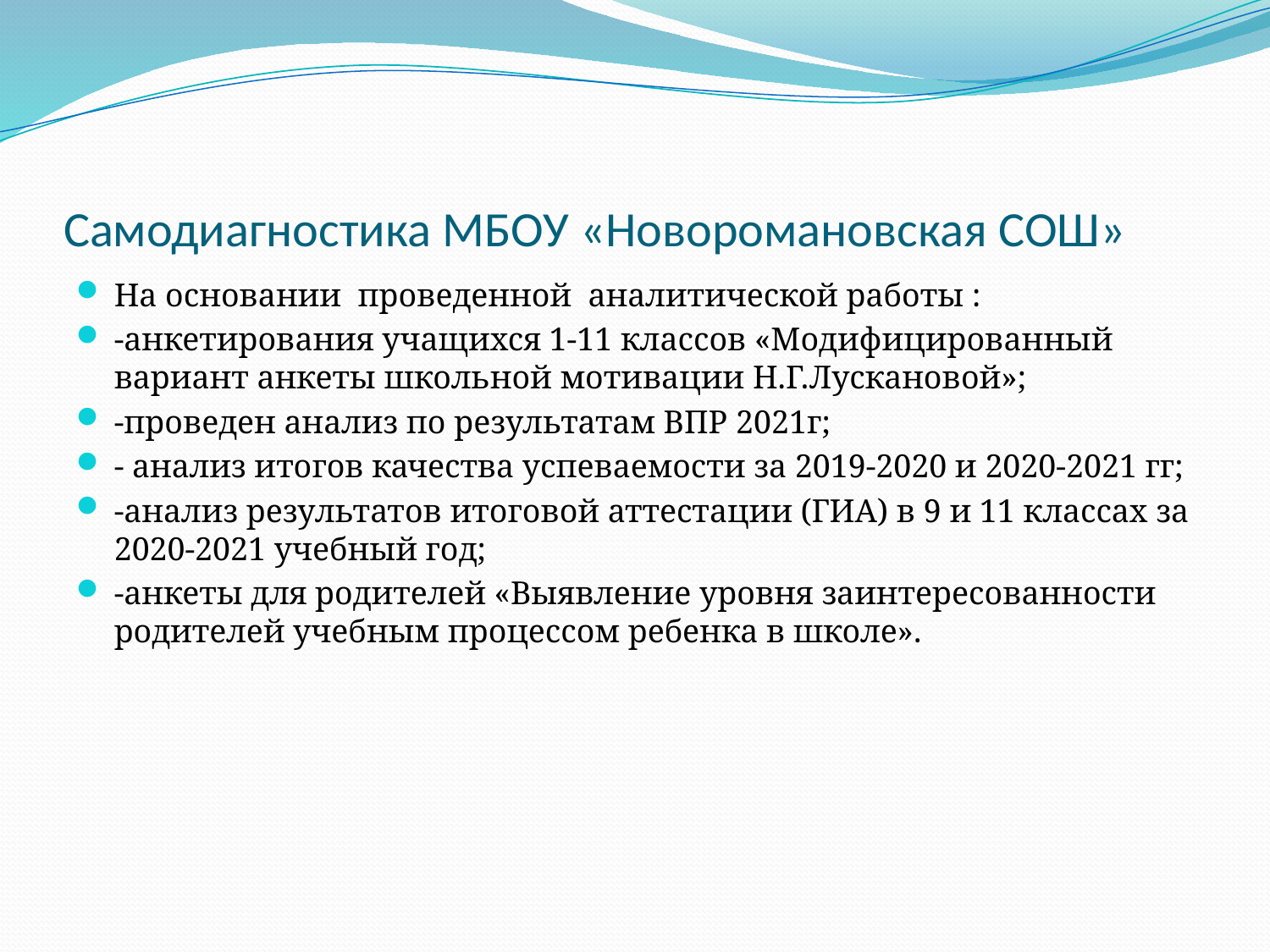

# Самодиагностика МБОУ «Новоромановская СОШ»
На основании  проведенной  аналитической работы :
-анкетирования учащихся 1-11 классов «Модифицированный вариант анкеты школьной мотивации Н.Г.Лускановой»;
-проведен анализ по результатам ВПР 2021г;
- анализ итогов качества успеваемости за 2019-2020 и 2020-2021 гг;
-анализ результатов итоговой аттестации (ГИА) в 9 и 11 классах за 2020-2021 учебный год;
-анкеты для родителей «Выявление уровня заинтересованности родителей учебным процессом ребенка в школе».